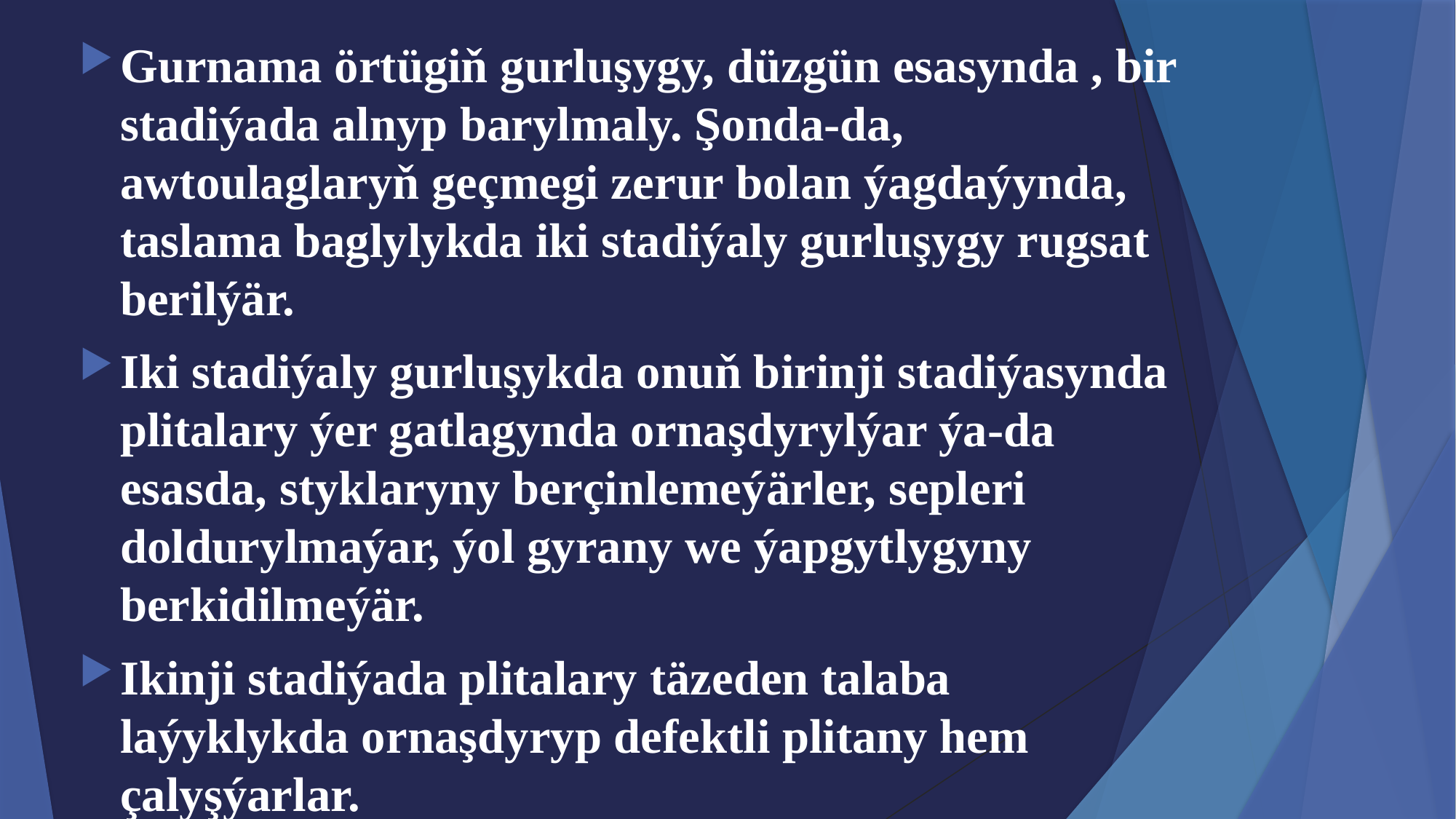

Gurnama örtügiň gurluşygy, düzgün esasynda , bir stadiýada alnyp barylmaly. Şonda-da, awtoulaglaryň geçmegi zerur bolan ýagdaýynda, taslama baglylykda iki stadiýaly gurluşygy rugsat berilýär.
Iki stadiýaly gurluşykda onuň birinji stadiýasynda plitalary ýer gatlagynda ornaşdyrylýar ýa-da esasda, styklaryny berçinlemeýärler, sepleri doldurylmaýar, ýol gyrany we ýapgytlygyny berkidilmeýär.
Ikinji stadiýada plitalary täzeden talaba laýyklykda ornaşdyryp defektli plitany hem çalyşýarlar.